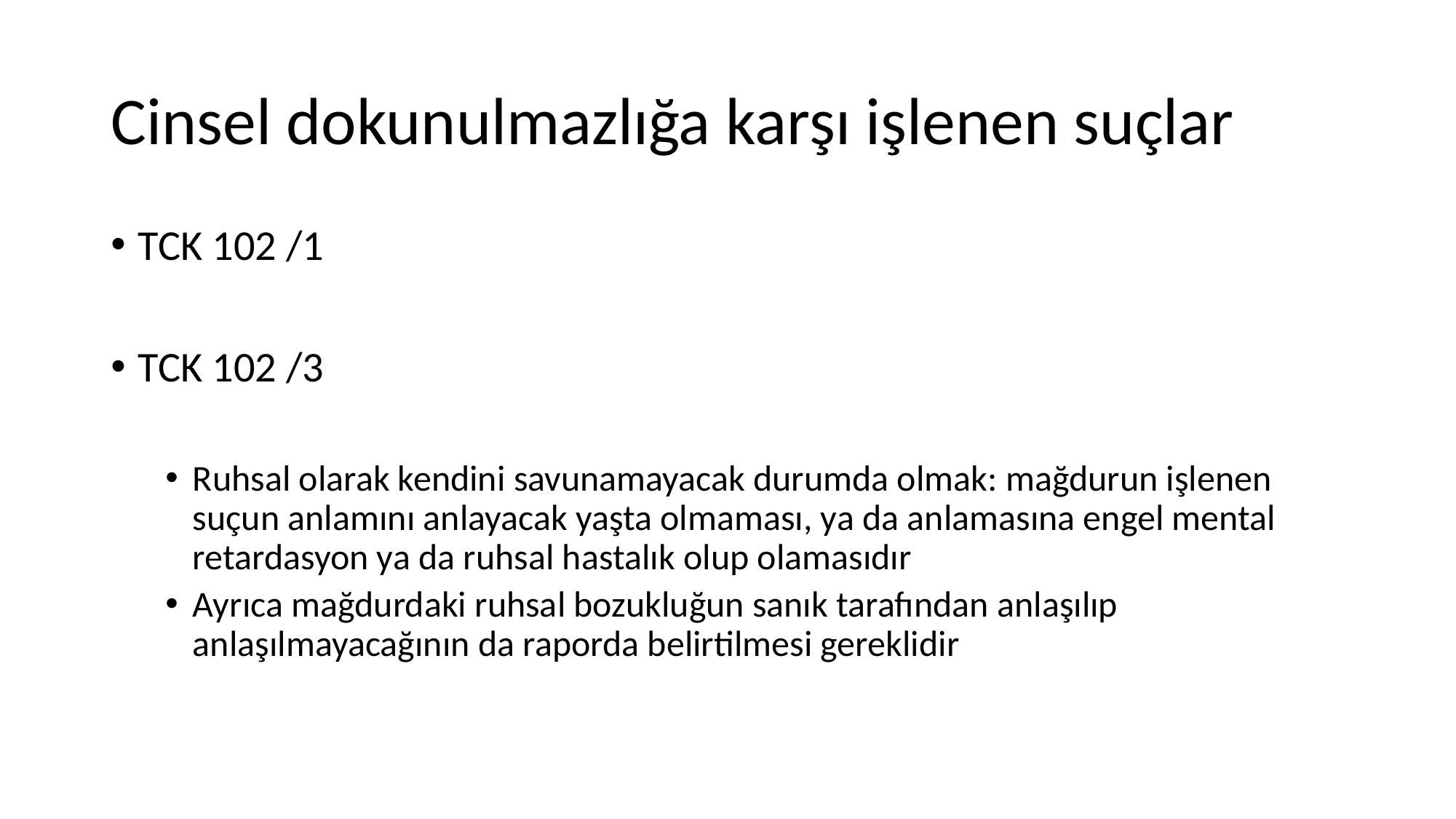

# Cinsel dokunulmazlığa karşı işlenen suçlar
TCK 102 /1

TCK 102 /3

Ruhsal olarak kendini savunamayacak durumda olmak: mağdurun işlenen suçun anlamını anlayacak yaşta olmaması, ya da anlamasına engel mental retardasyon ya da ruhsal hastalık olup olamasıdır
Ayrıca mağdurdaki ruhsal bozukluğun sanık tarafından anlaşılıp anlaşılmayacağının da raporda belirtilmesi gereklidir